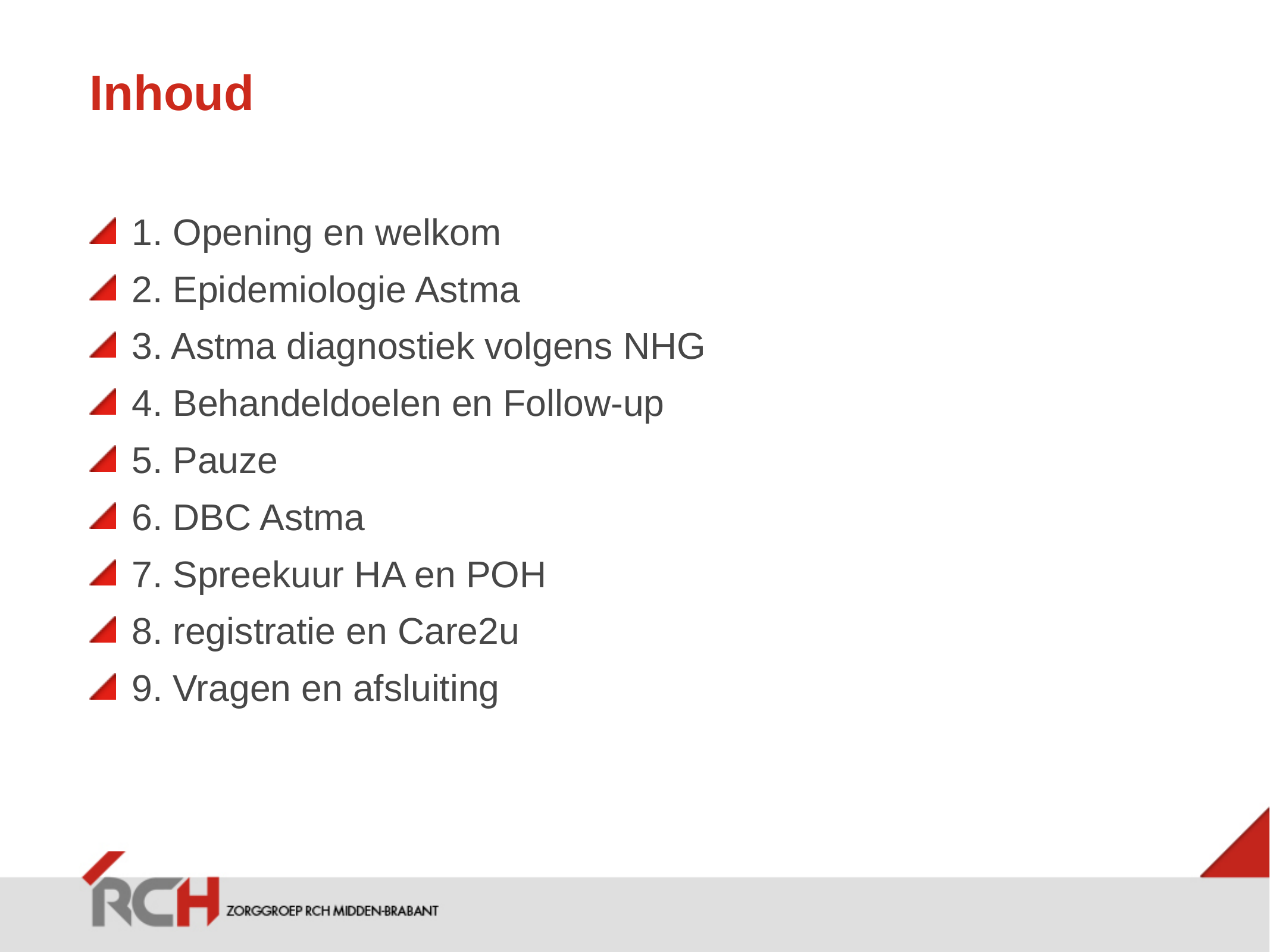

# Inhoud
1. Opening en welkom
2. Epidemiologie Astma
3. Astma diagnostiek volgens NHG
4. Behandeldoelen en Follow-up
5. Pauze
6. DBC Astma
7. Spreekuur HA en POH
8. registratie en Care2u
9. Vragen en afsluiting